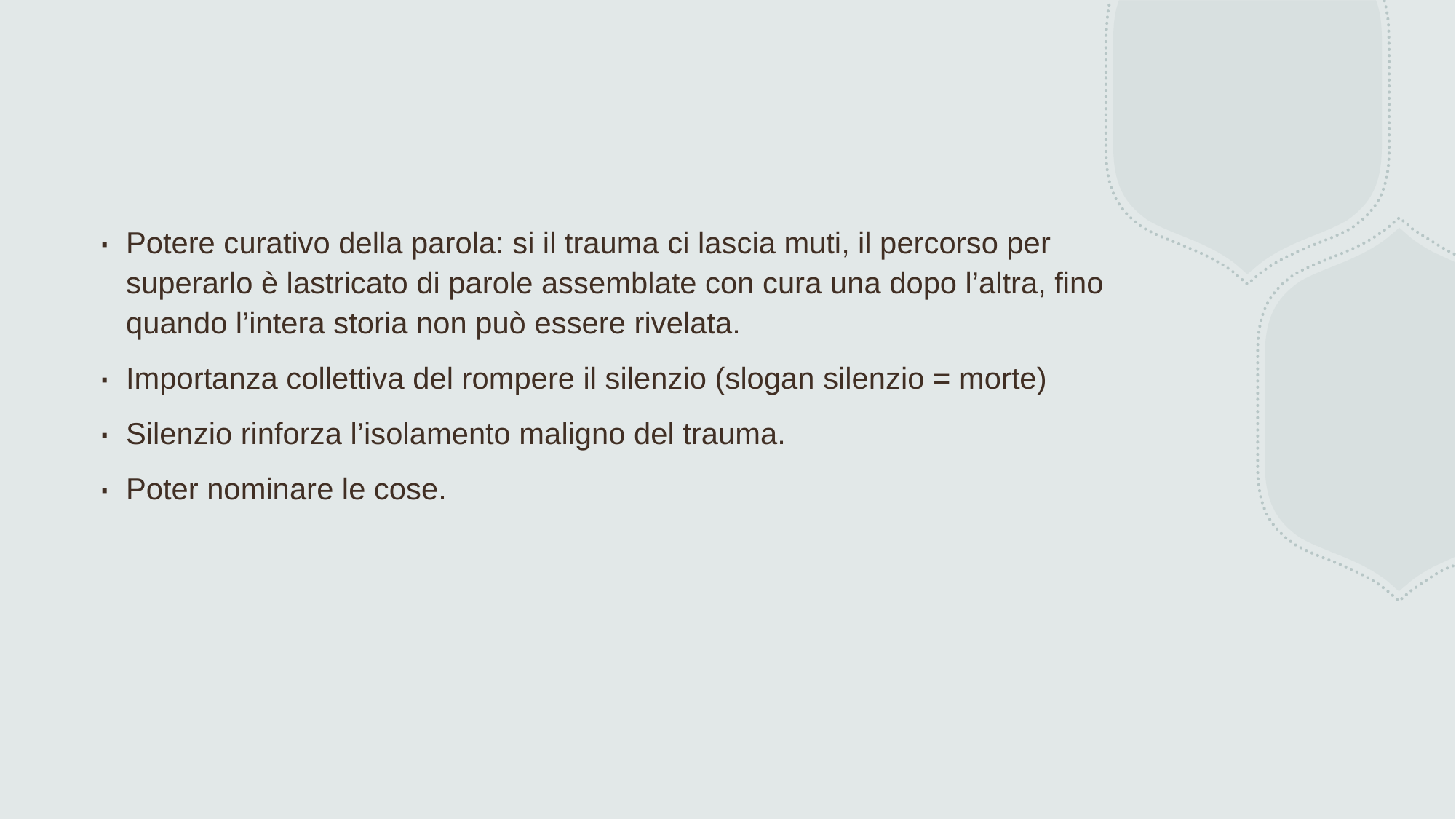

Potere curativo della parola: si il trauma ci lascia muti, il percorso per superarlo è lastricato di parole assemblate con cura una dopo l’altra, fino quando l’intera storia non può essere rivelata.
Importanza collettiva del rompere il silenzio (slogan silenzio = morte)
Silenzio rinforza l’isolamento maligno del trauma.
Poter nominare le cose.